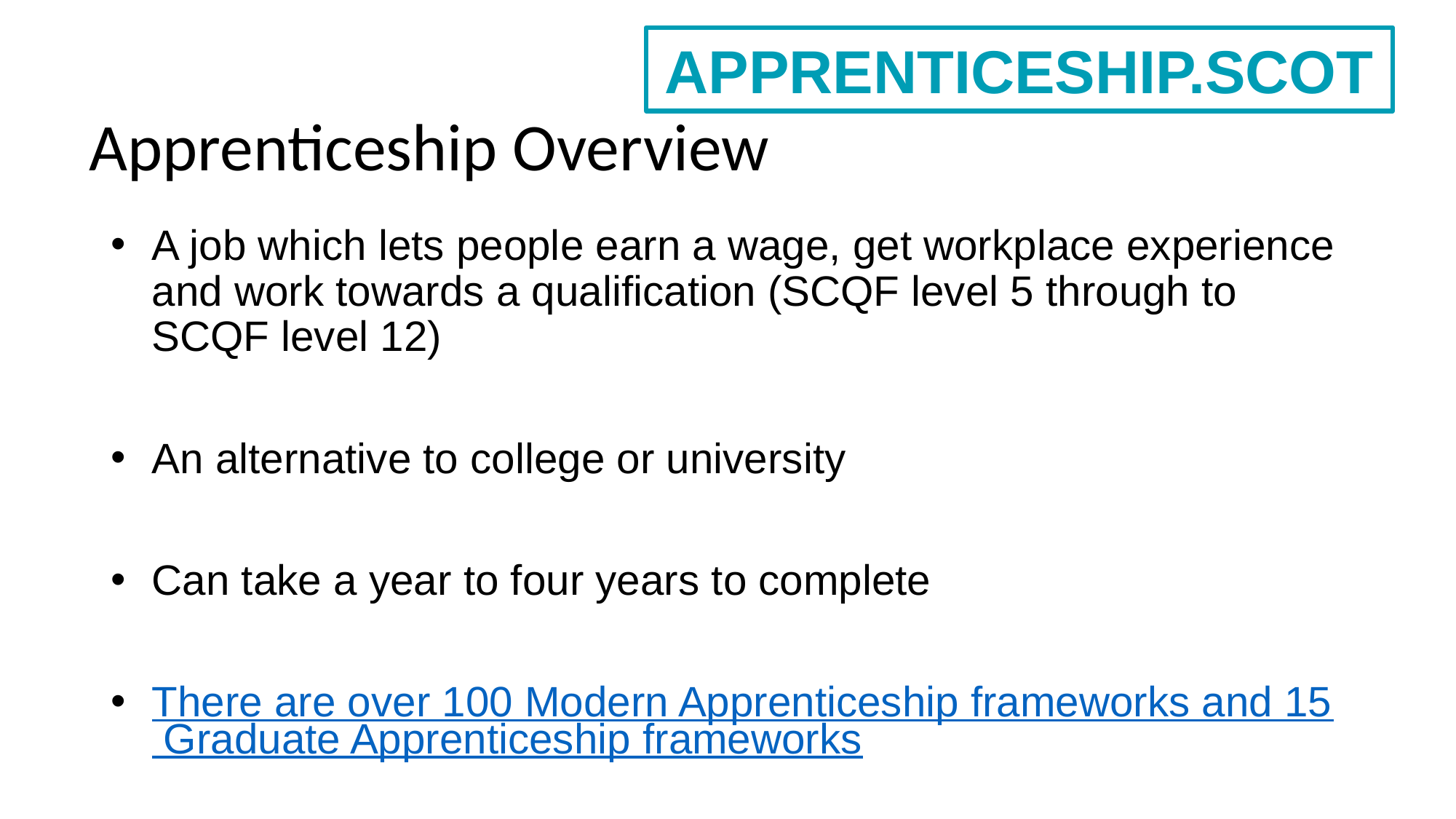

APPRENTICESHIP.SCOT
# Apprenticeship Overview
A job which lets people earn a wage, get workplace experience and work towards a qualification (SCQF level 5 through to SCQF level 12)

An alternative to college or university

Can take a year to four years to complete

There are over 100 Modern Apprenticeship frameworks and 15 Graduate Apprenticeship frameworks